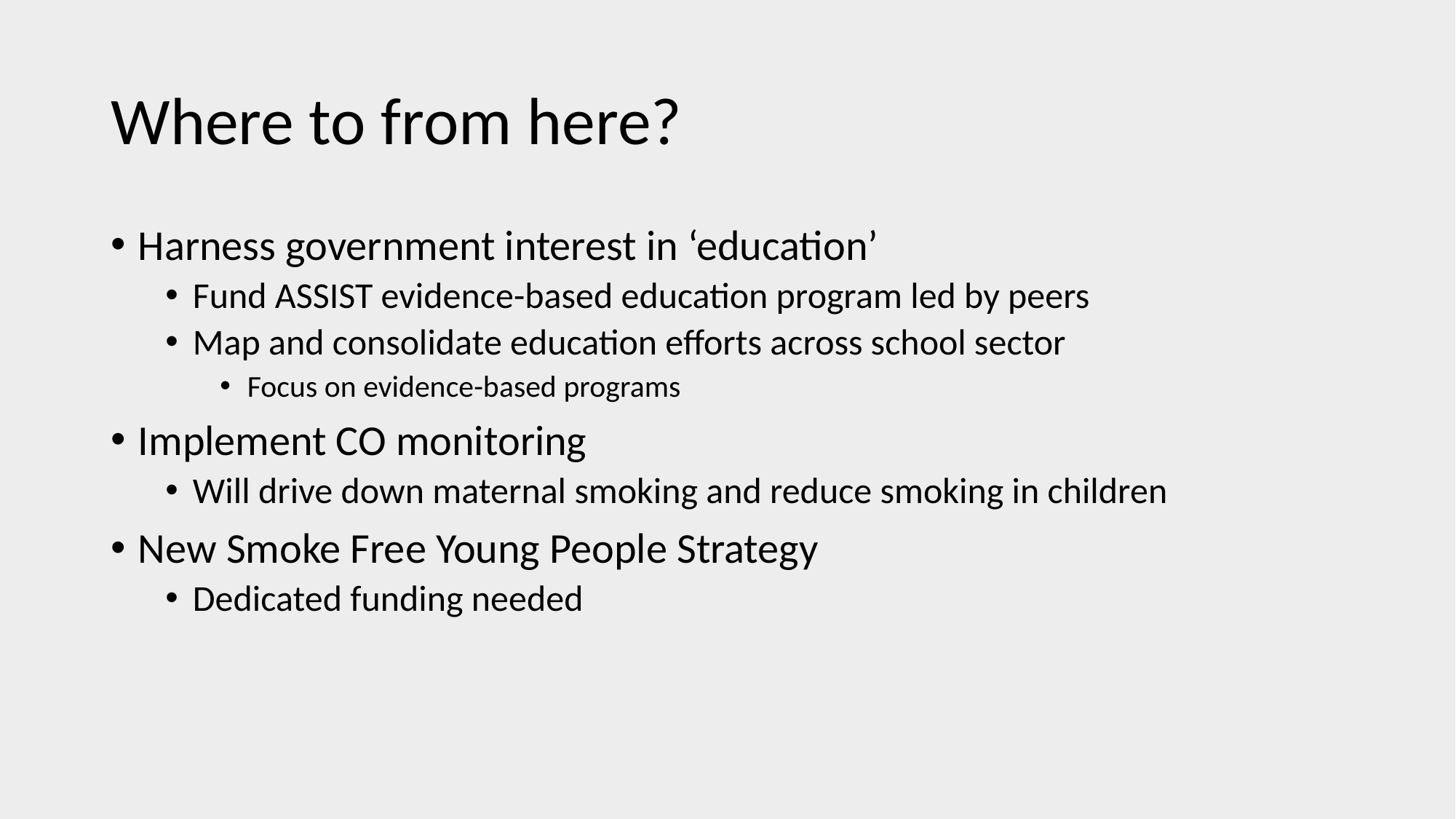

# Where to from here?
Harness government interest in ‘education’
Fund ASSIST evidence-based education program led by peers
Map and consolidate education efforts across school sector
Focus on evidence-based programs
Implement CO monitoring
Will drive down maternal smoking and reduce smoking in children
New Smoke Free Young People Strategy
Dedicated funding needed